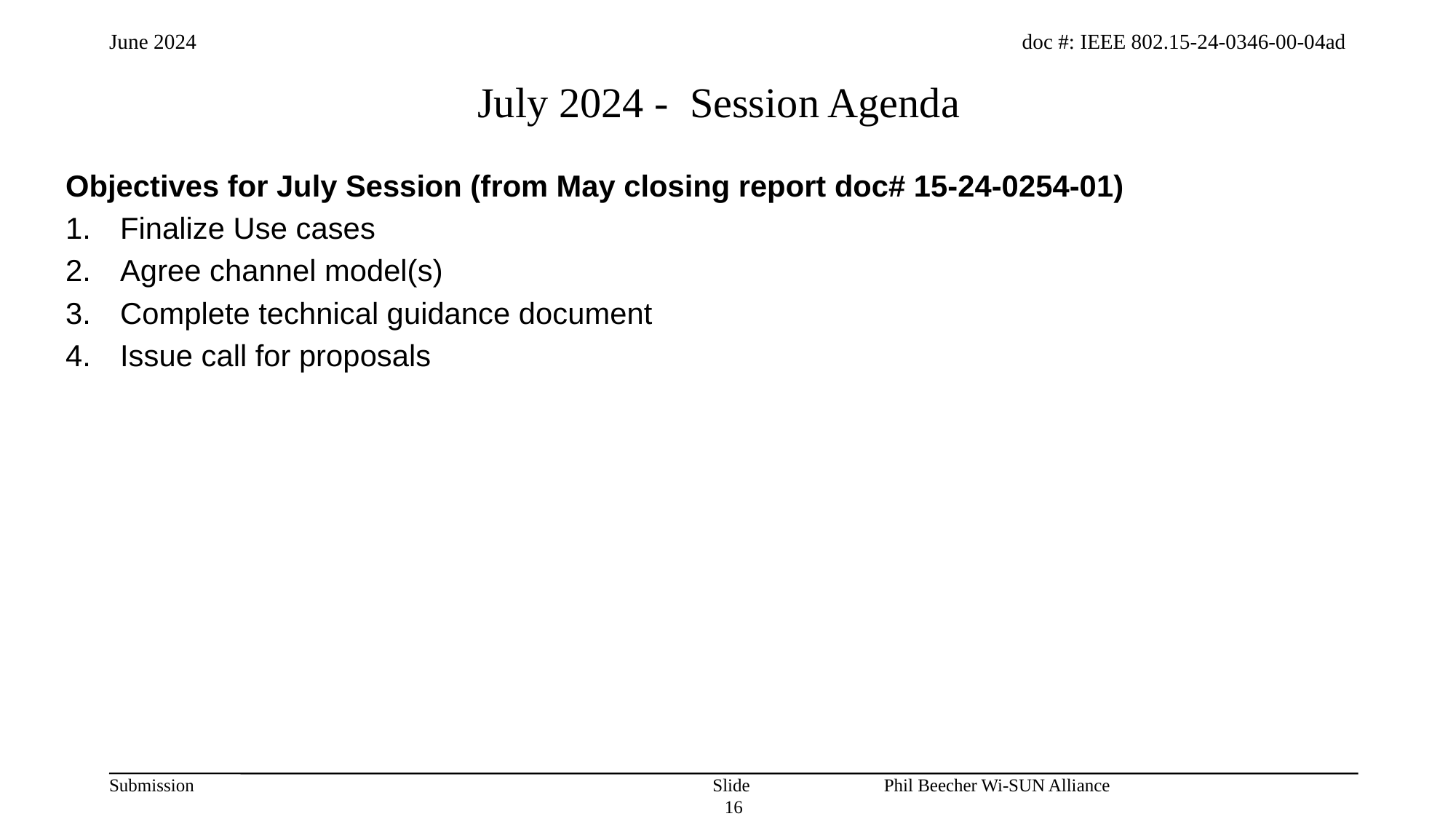

# July 2024 -  Session Agenda

Objectives for July Session (from May closing report doc# 15-24-0254-01)
Finalize Use cases
Agree channel model(s)
Complete technical guidance document
Issue call for proposals

Slide 16
Phil Beecher Wi-SUN Alliance